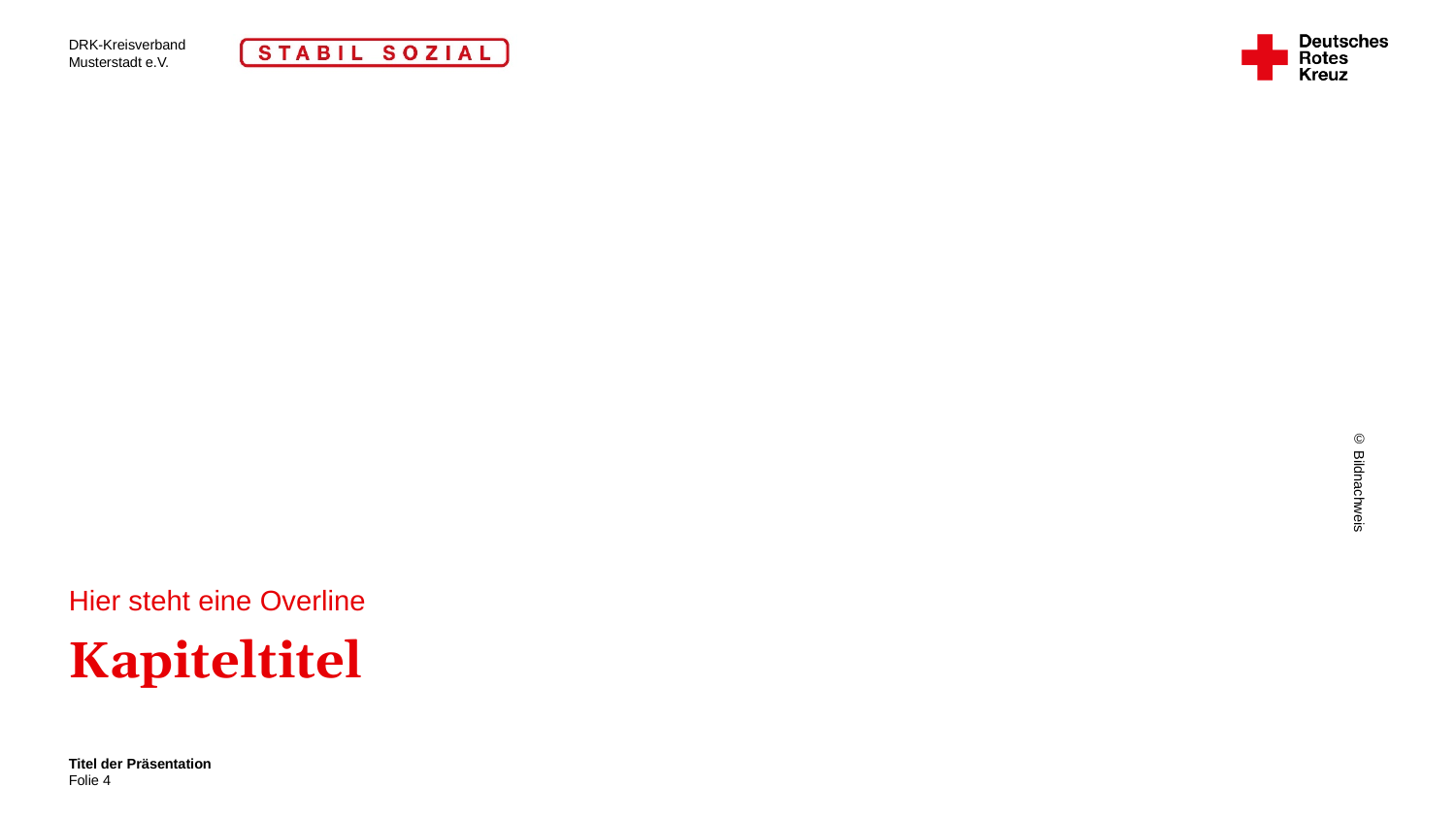

© Bildnachweis
Hier steht eine Overline
# Kapiteltitel
Titel der Präsentation
4